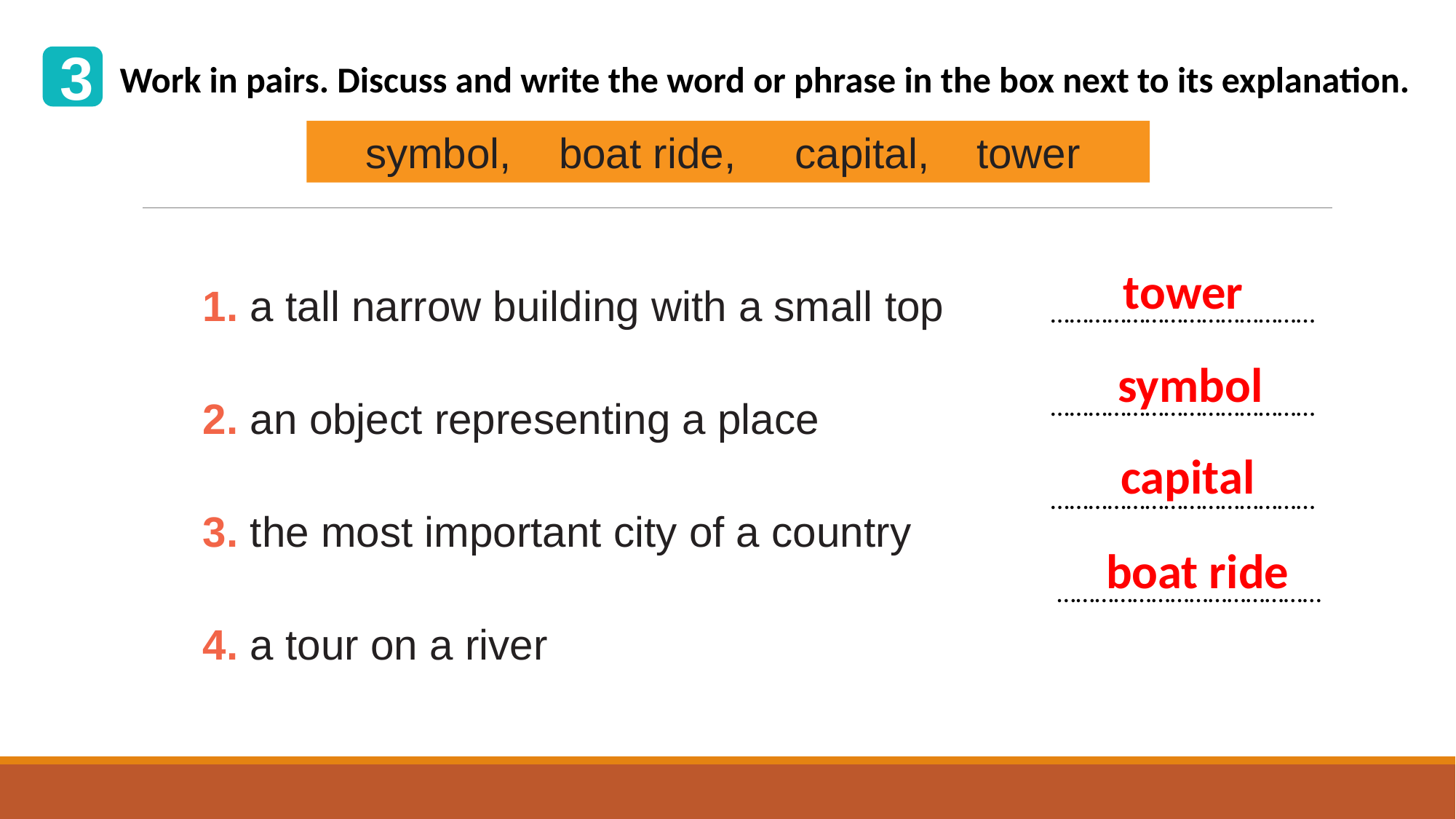

3

Work in pairs. Discuss and write the word or phrase in the box next to its explanation.
symbol,    boat ride,     capital,    tower
| 1. a tall narrow building with a small top |
| --- |
| 2. an object representing a place |
| 3. the most important city of a country |
| 4. a tour on a river |
tower
……………………………………
symbol
……………………………………
capital
……………………………………
boat ride
……………………………………